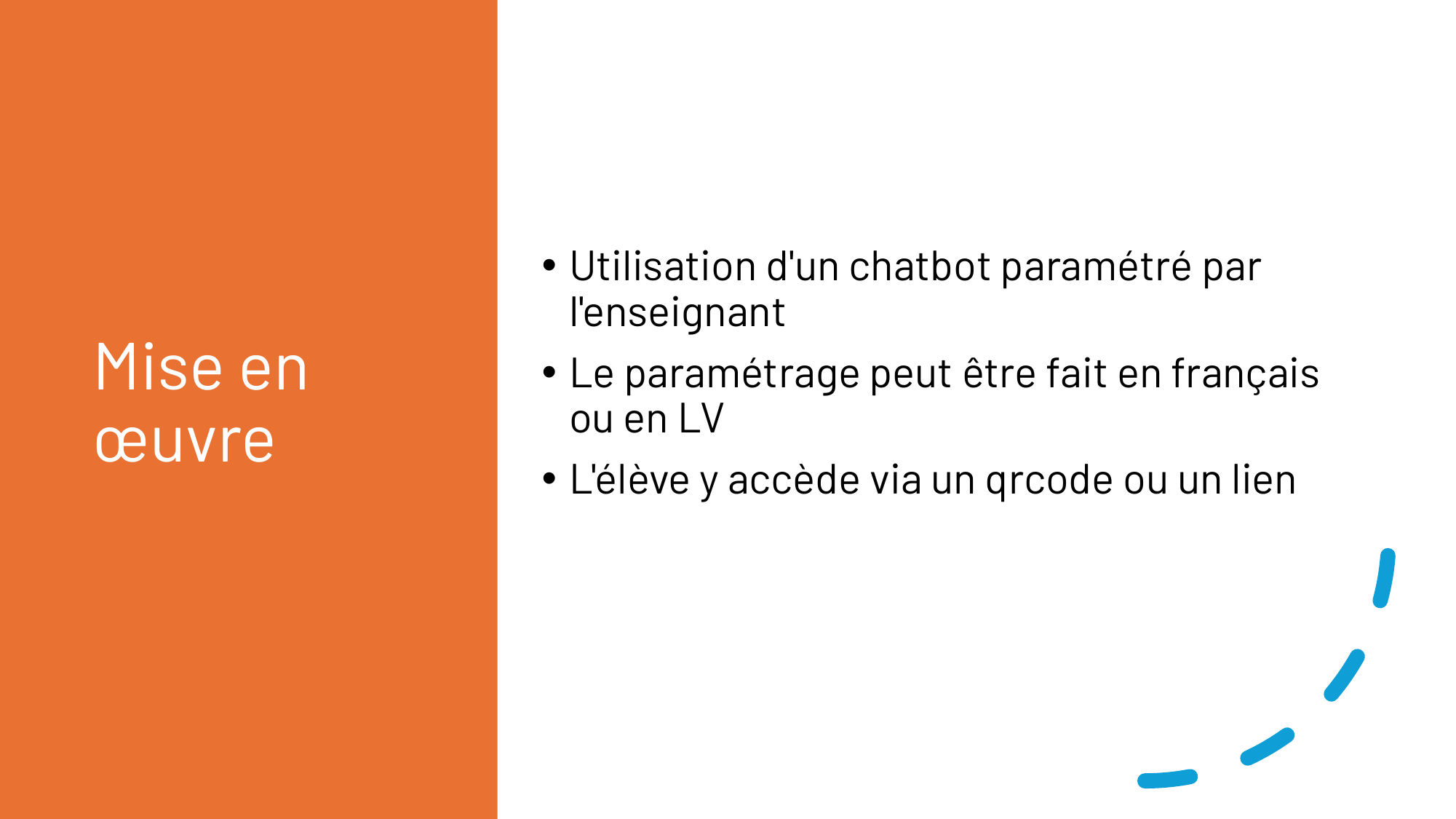

# Mise en œuvre
Utilisation d'un chatbot paramétré par l'enseignant
Le paramétrage peut être fait en français ou en LV
L'élève y accède via un qrcode ou un lien